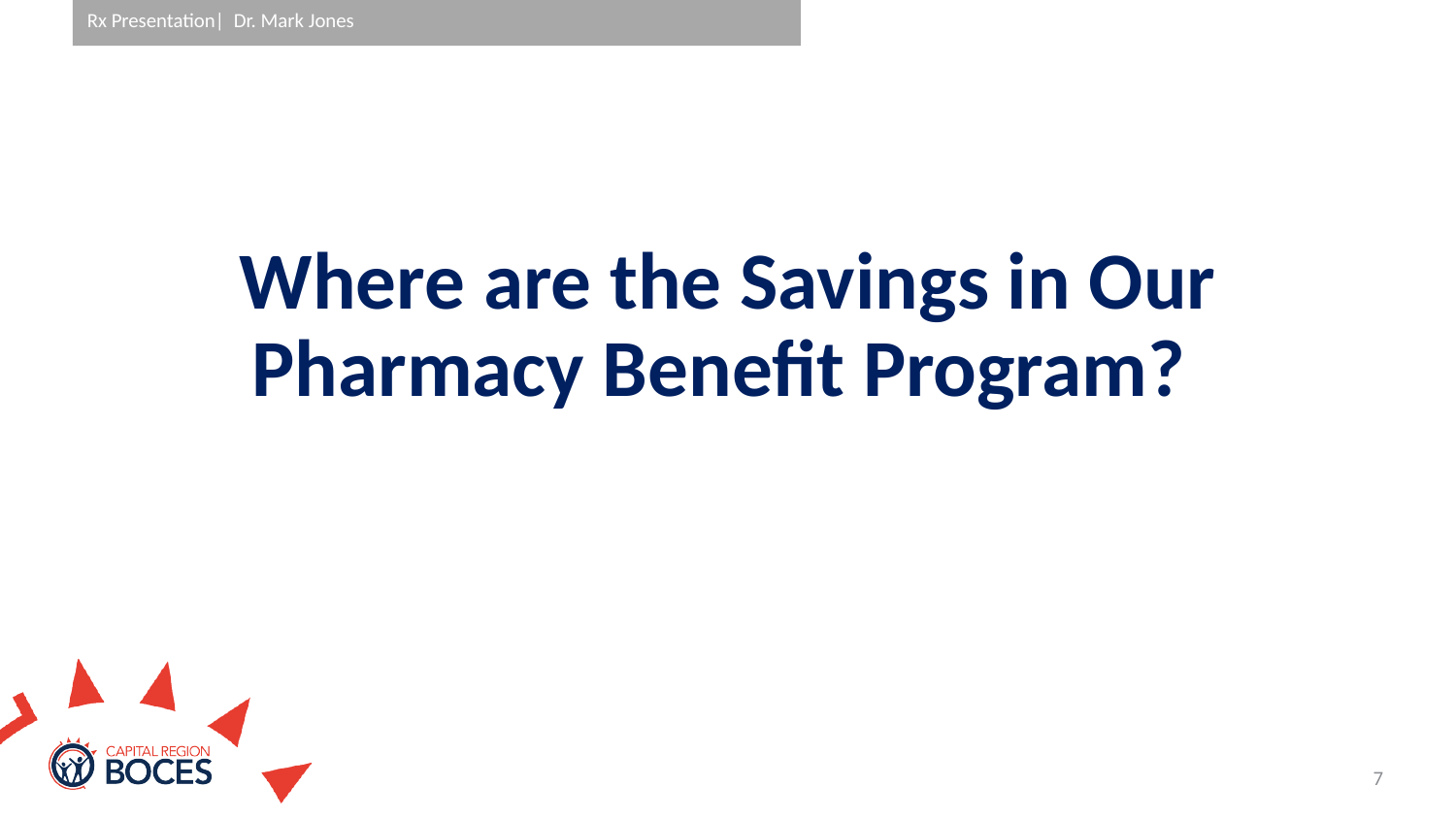

# Where are the Savings in Our Pharmacy Benefit Program?
7